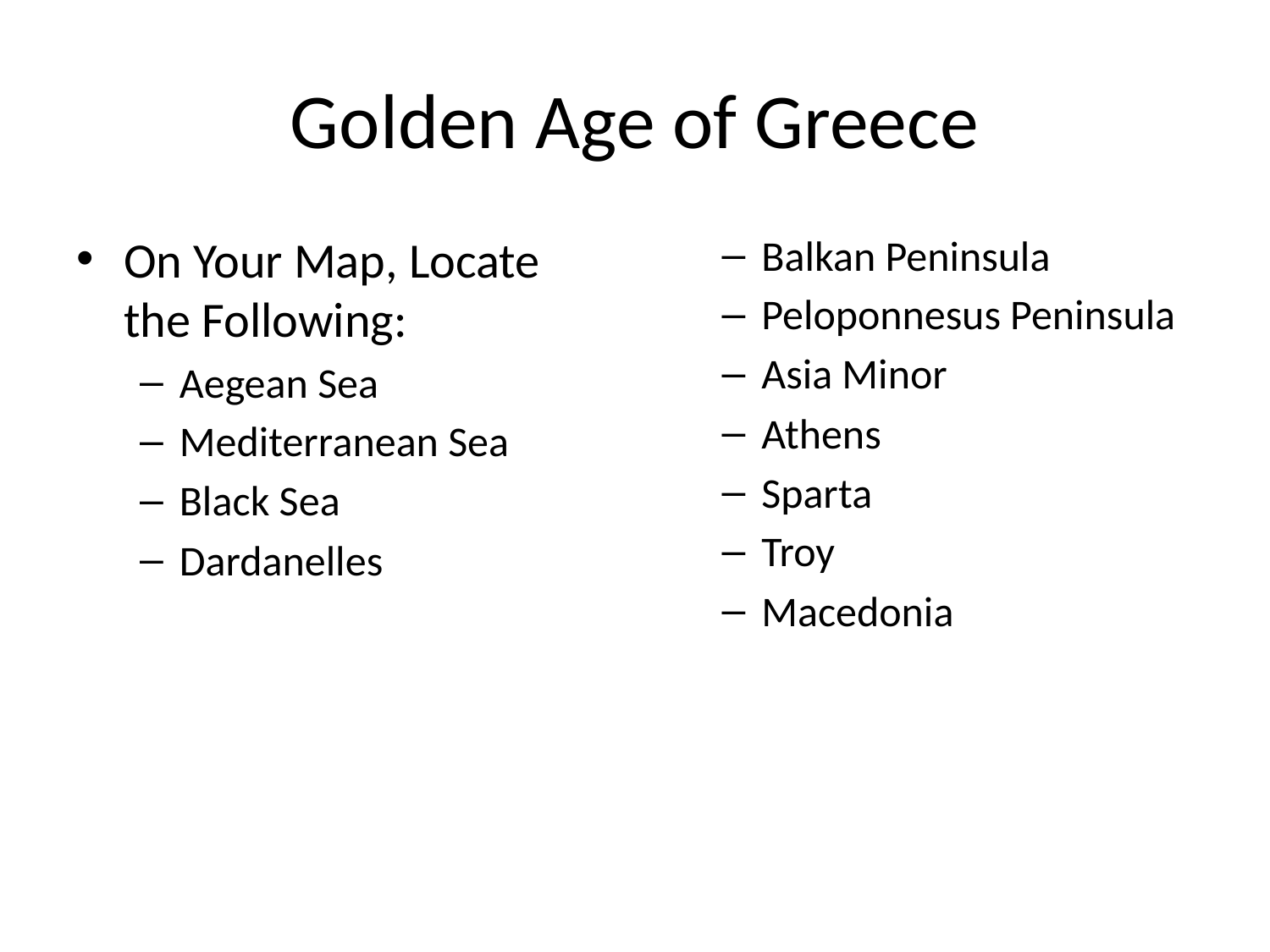

# Golden Age of Greece
On Your Map, Locate the Following:
Aegean Sea
Mediterranean Sea
Black Sea
Dardanelles
Balkan Peninsula
Peloponnesus Peninsula
Asia Minor
Athens
Sparta
Troy
Macedonia